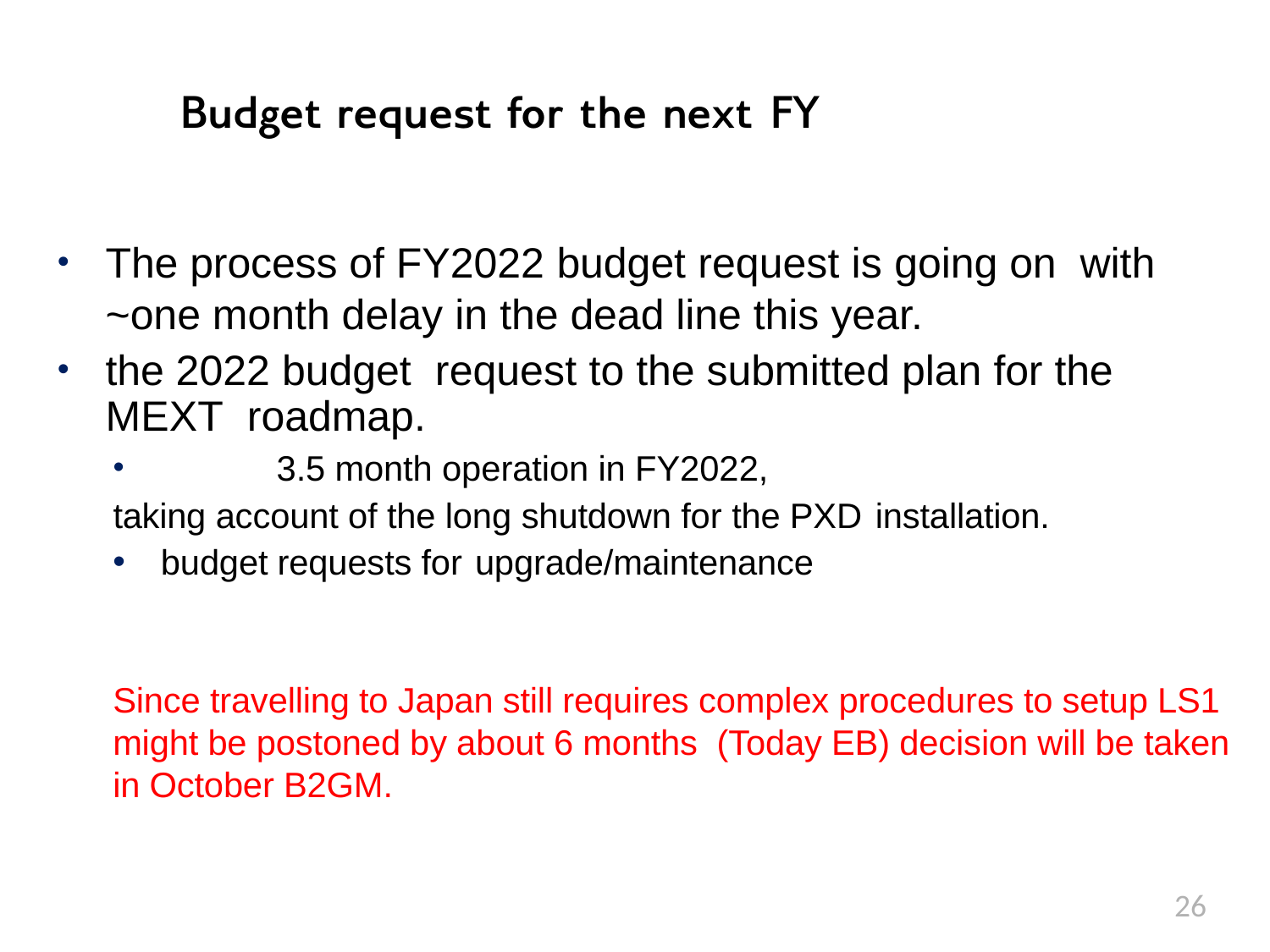

# Budget request for the next FY
The process of FY2022 budget request is going on  with ~one month delay in the dead line this year.
the 2022 budget  request to the submitted plan for the MEXT  roadmap.
	3.5 month operation in FY2022,
taking account of the long shutdown for the PXD installation.
budget requests for upgrade/maintenance

Since travelling to Japan still requires complex procedures to setup LS1 might be postoned by about 6 months  (Today EB) decision will be taken in October B2GM.

26